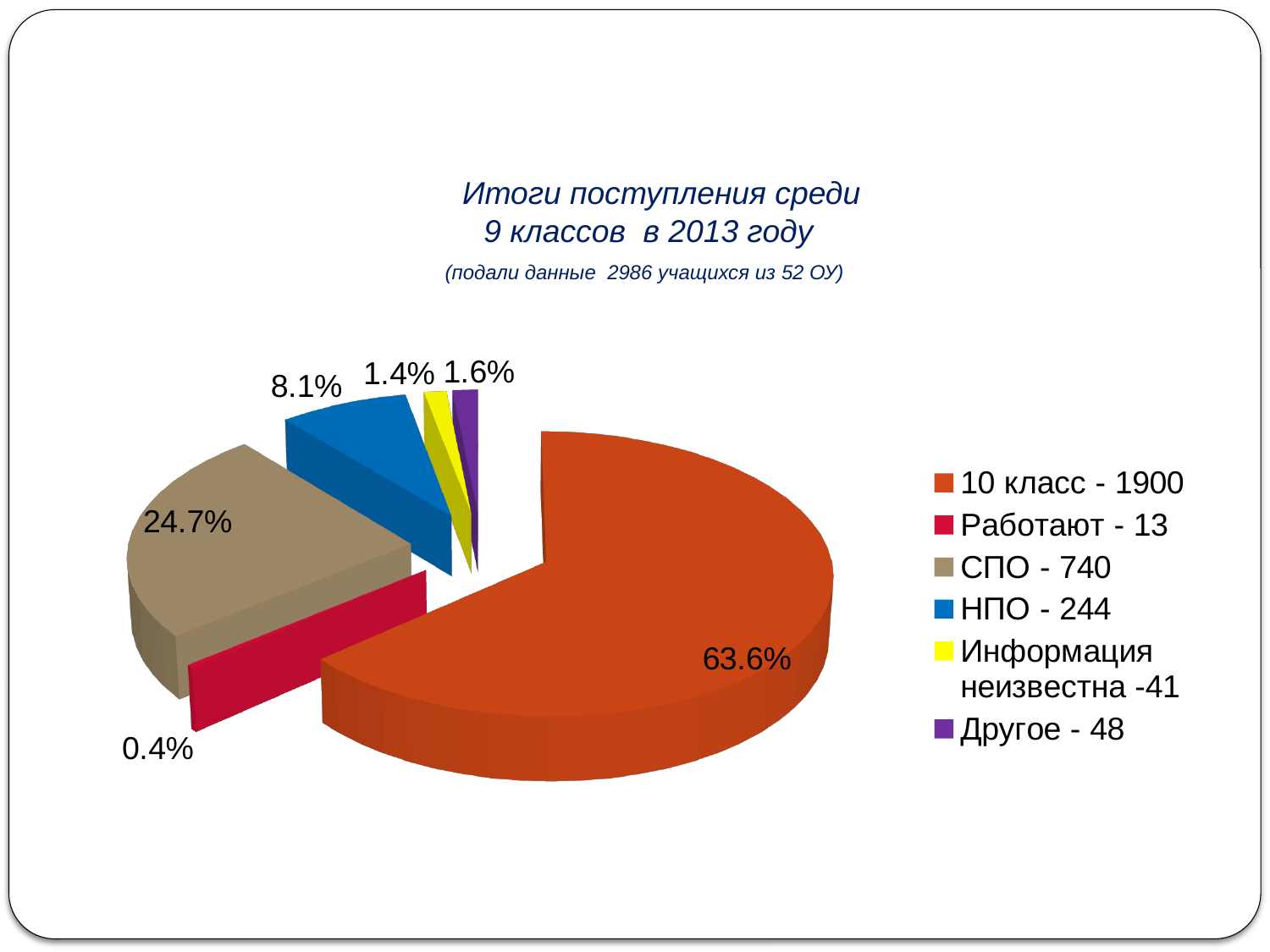

# Итоги поступления среди 9 классов  в 2013 году (подали данные  2986 учащихся из 52 ОУ)

[unsupported chart]